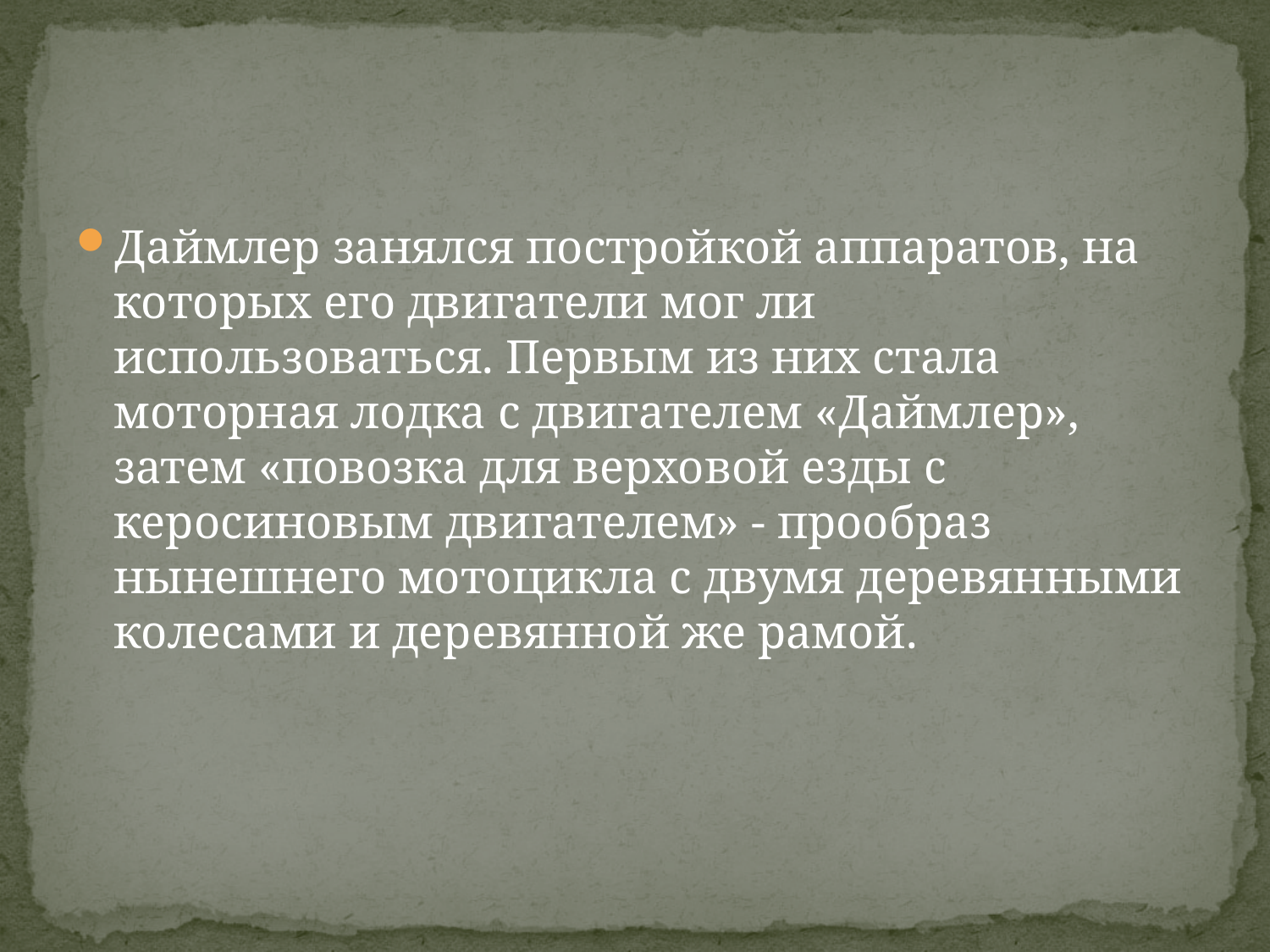

#
Даймлер занялся постройкой аппаратов, на которых его двигатели мог ли использоваться. Первым из них стала моторная лодка с двигателем «Даймлер», затем «повозка для верховой езды с керосиновым двигателем» - прообраз нынешнего мотоцикла с двумя деревянными колесами и деревянной же рамой.